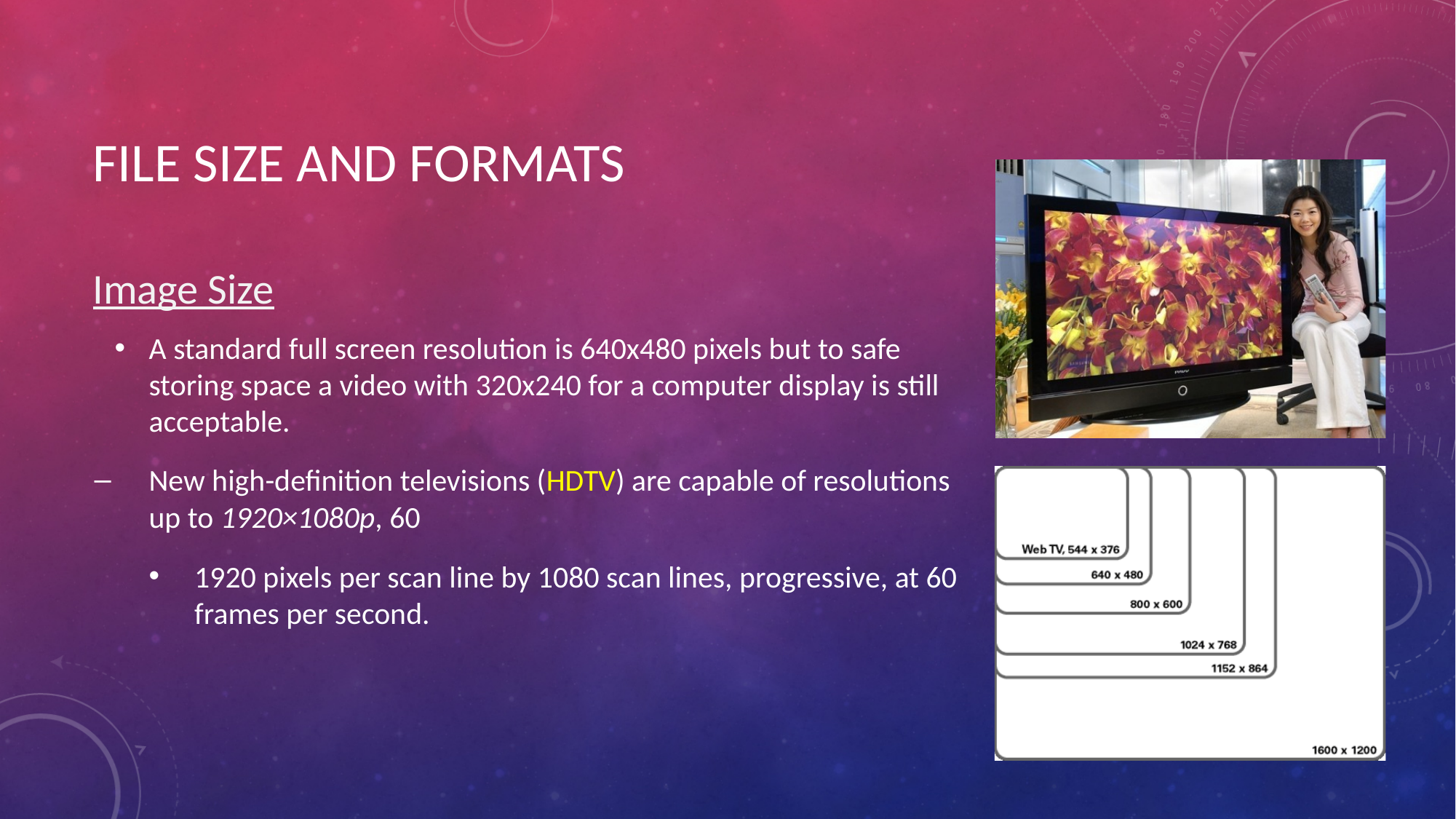

# File Size and Formats

Image Size
A standard full screen resolution is 640x480 pixels but to safe  storing space a video with 320x240 for a computer display is still  acceptable.
New high-definition televisions (HDTV) are capable of resolutions  up to 1920×1080p, 60
1920 pixels per scan line by 1080 scan lines, progressive, at 60  frames per second.